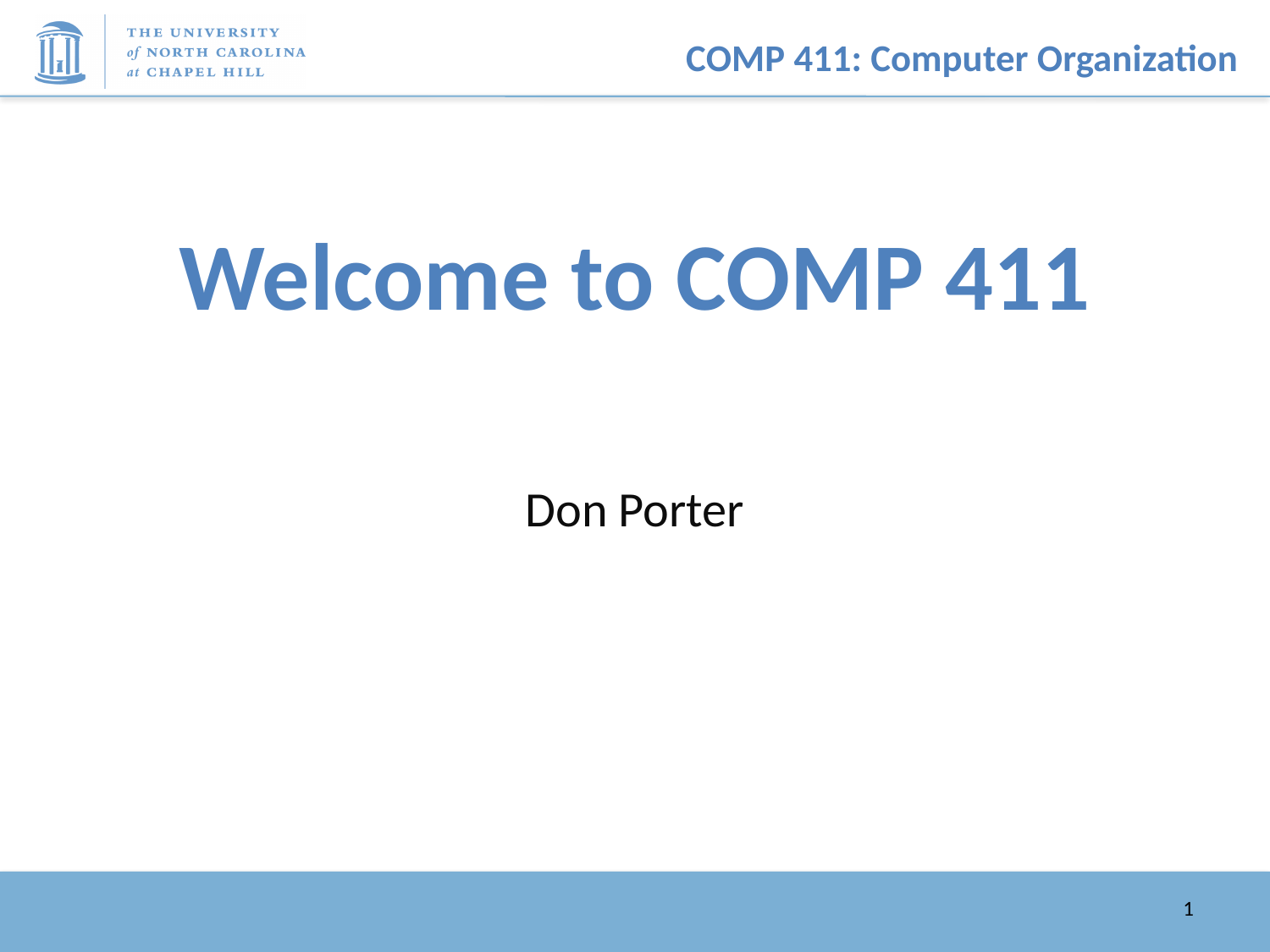

# Welcome to COMP 411

Don Porter
1